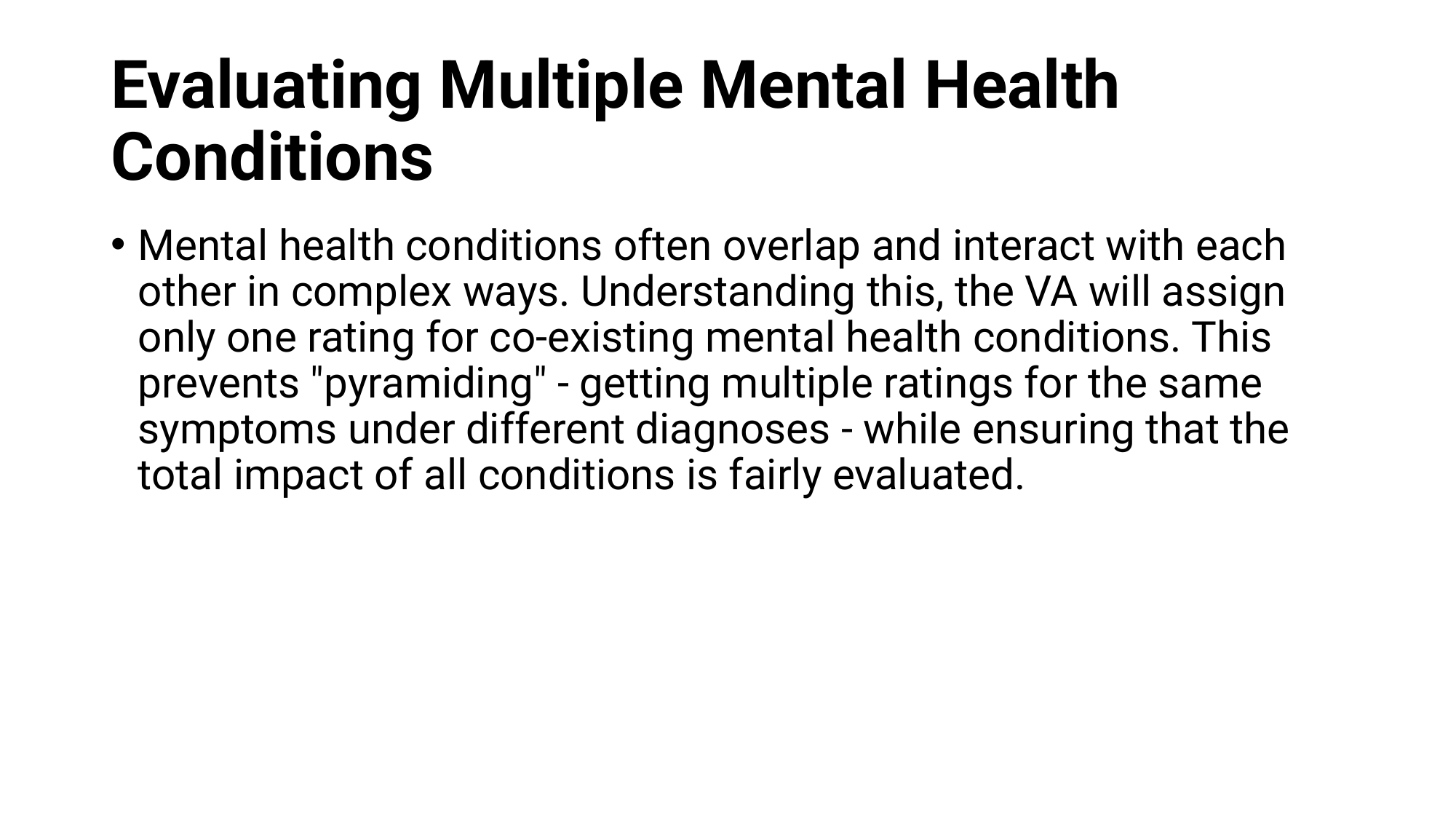

# Evaluating Multiple Mental Health Conditions
Mental health conditions often overlap and interact with each other in complex ways. Understanding this, the VA will assign only one rating for co-existing mental health conditions. This prevents "pyramiding" - getting multiple ratings for the same symptoms under different diagnoses - while ensuring that the total impact of all conditions is fairly evaluated.